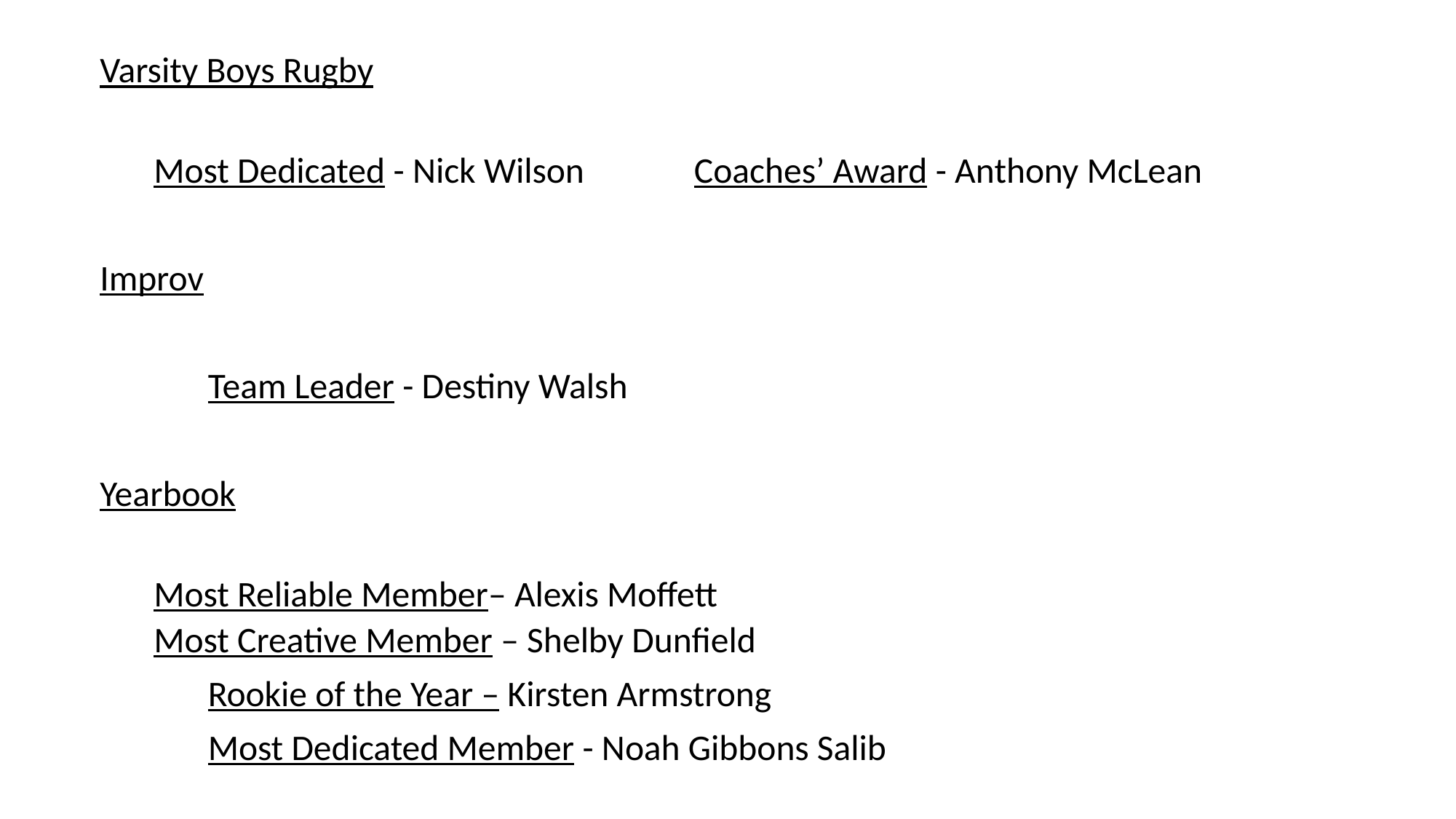

#
Varsity Boys Rugby

	Most Dedicated - Nick Wilson 	Coaches’ Award - Anthony McLean

Improv

	Team Leader - Destiny Walsh

Yearbook

	Most Reliable Member– Alexis Moffett
	Most Creative Member – Shelby Dunfield
	Rookie of the Year – Kirsten Armstrong
	Most Dedicated Member - Noah Gibbons Salib